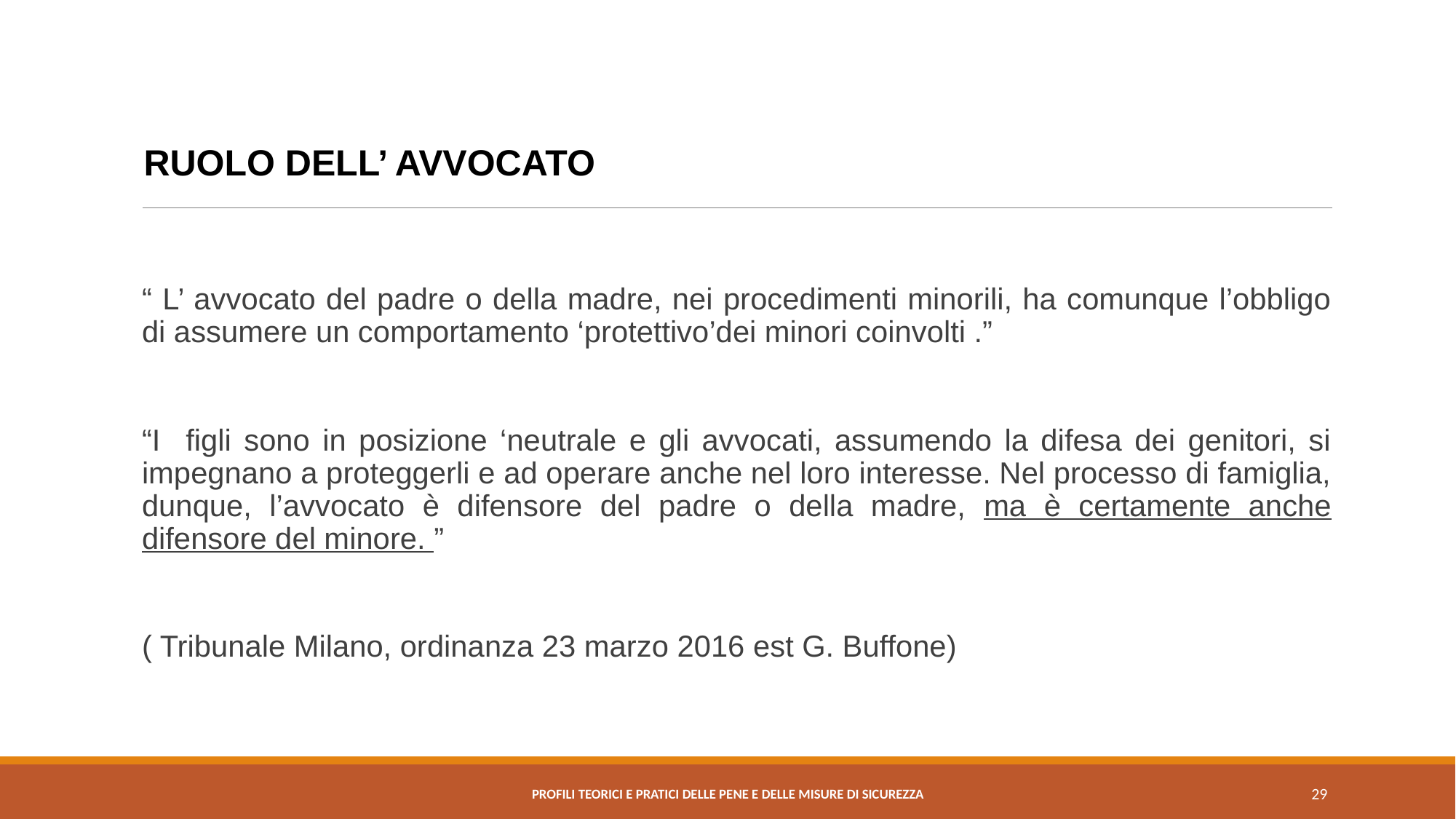

#
RUOLO DELL’ AVVOCATO

“ L’ avvocato del padre o della madre, nei procedimenti minorili, ha comunque l’obbligo di assumere un comportamento ‘protettivo’dei minori coinvolti .”

“I  figli sono in posizione ‘neutrale e gli avvocati, assumendo la difesa dei genitori, si impegnano a proteggerli e ad operare anche nel loro interesse. Nel processo di famiglia, dunque, l’avvocato è difensore del padre o della madre, ma è certamente anche difensore del minore. ”

( Tribunale Milano, ordinanza 23 marzo 2016 est G. Buffone)

PROFILI TEORICI E PRATICI DELLE PENE E DELLE MISURE DI SICUREZZA
29